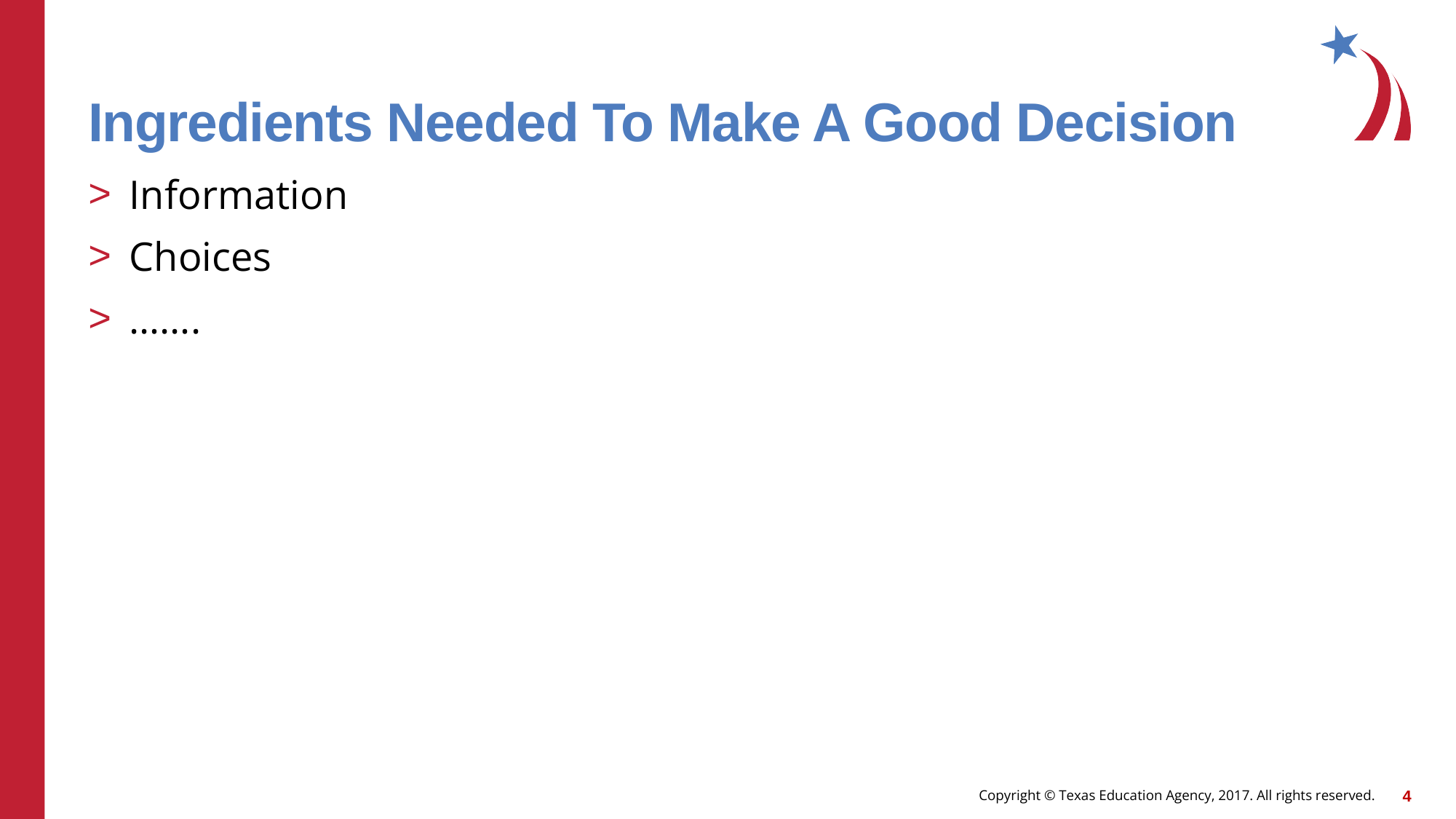

# Ingredients Needed To Make A Good Decision
Information
Choices
…….